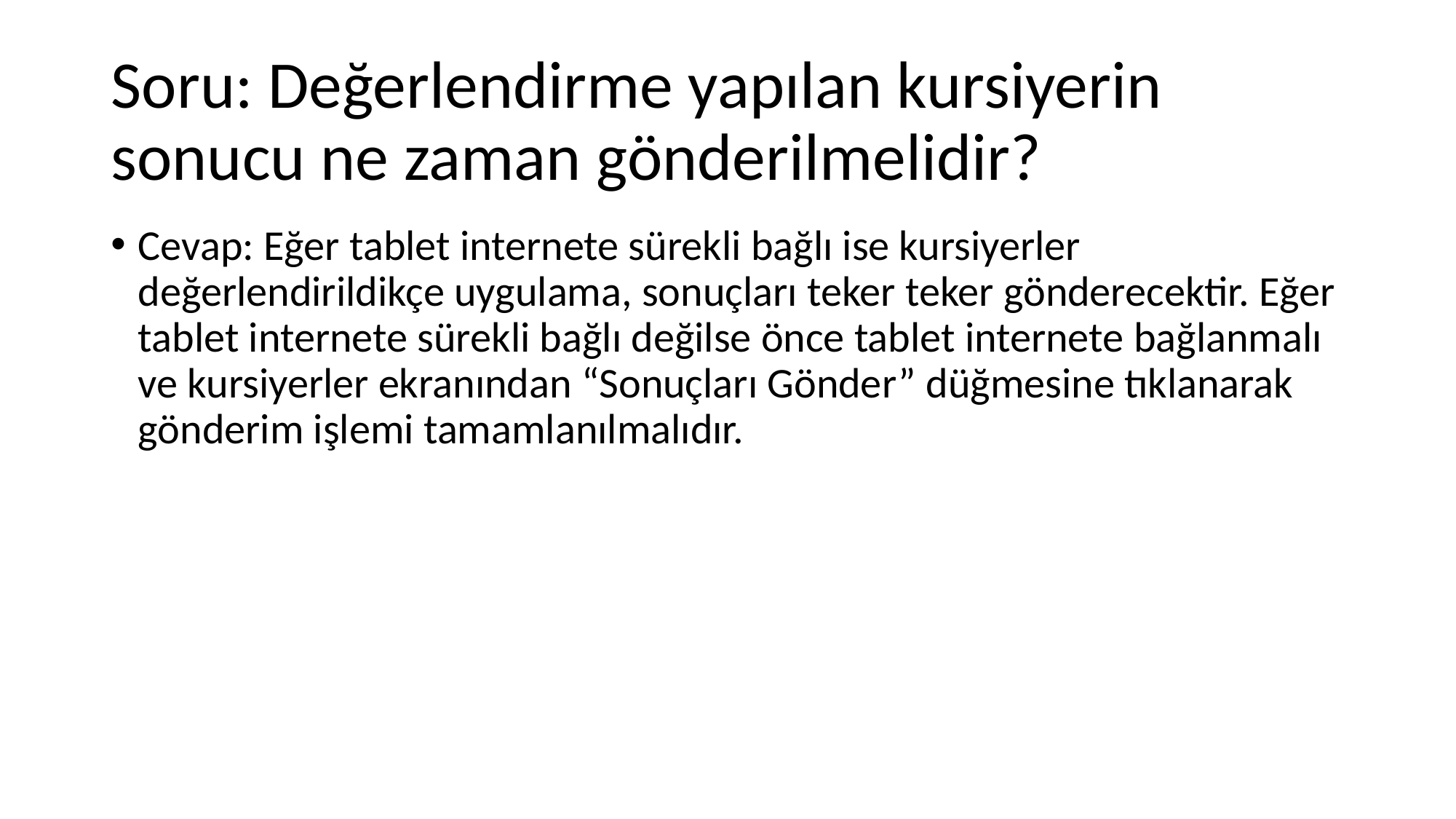

# Soru: Değerlendirme yapılan kursiyerin sonucu ne zaman gönderilmelidir?
Cevap: Eğer tablet internete sürekli bağlı ise kursiyerler değerlendirildikçe uygulama, sonuçları teker teker gönderecektir. Eğer tablet internete sürekli bağlı değilse önce tablet internete bağlanmalı ve kursiyerler ekranından “Sonuçları Gönder” düğmesine tıklanarak gönderim işlemi tamamlanılmalıdır.